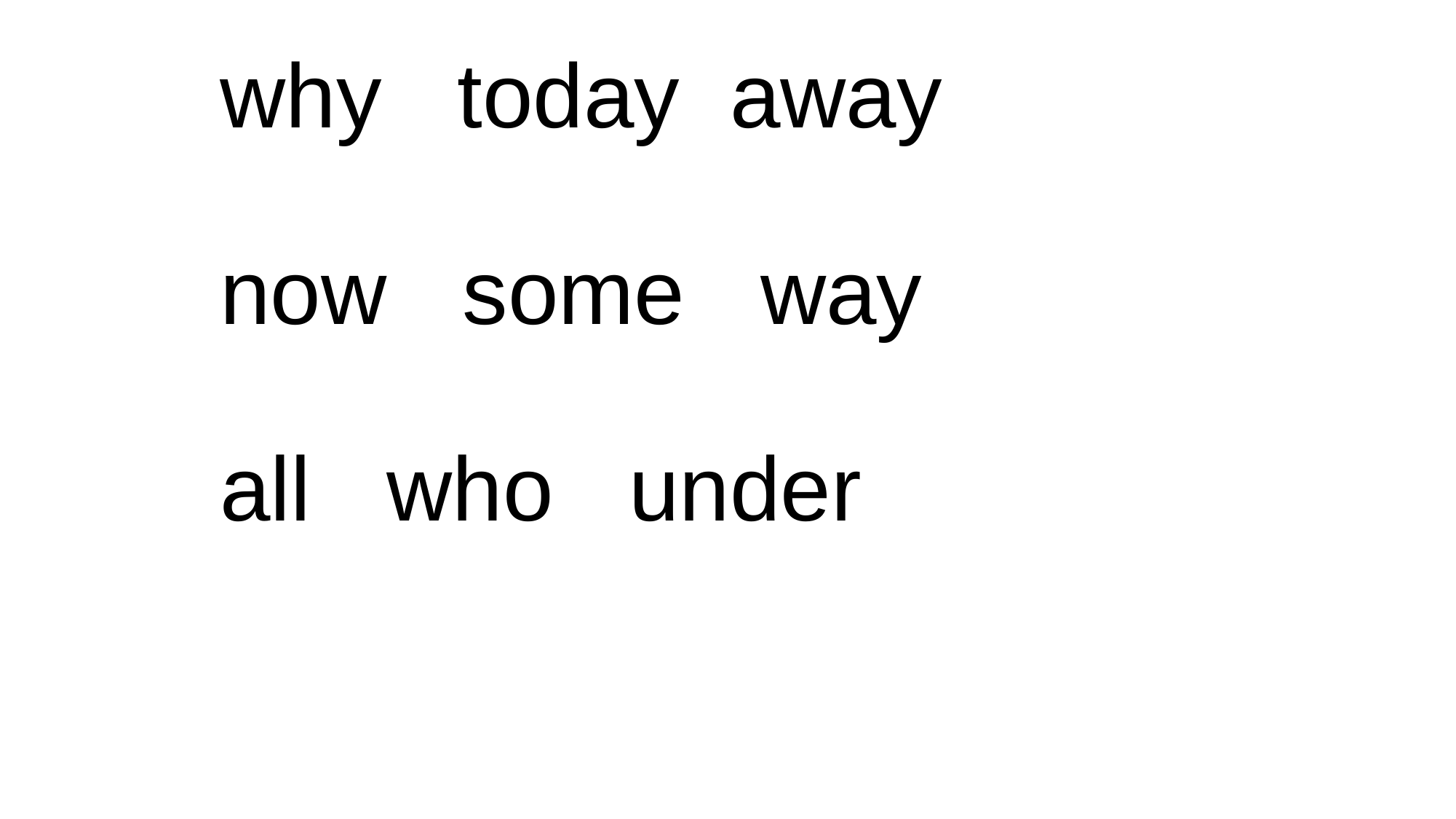

# why   today  away now   some   way all   who   under